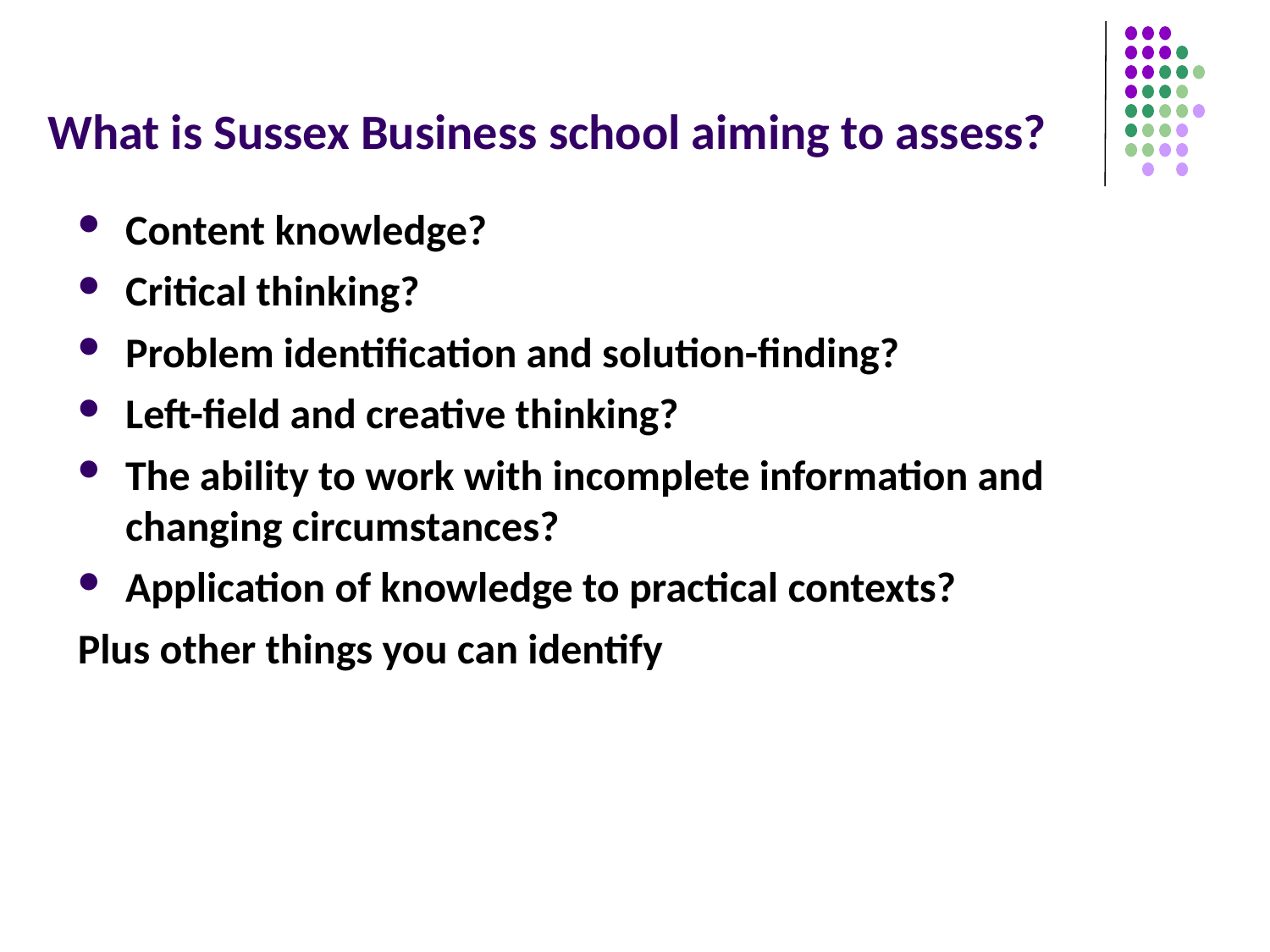

# What is Sussex Business school aiming to assess?
Content knowledge?
Critical thinking?
Problem identification and solution-finding?
Left-field and creative thinking?
The ability to work with incomplete information and changing circumstances?
Application of knowledge to practical contexts?
Plus other things you can identify